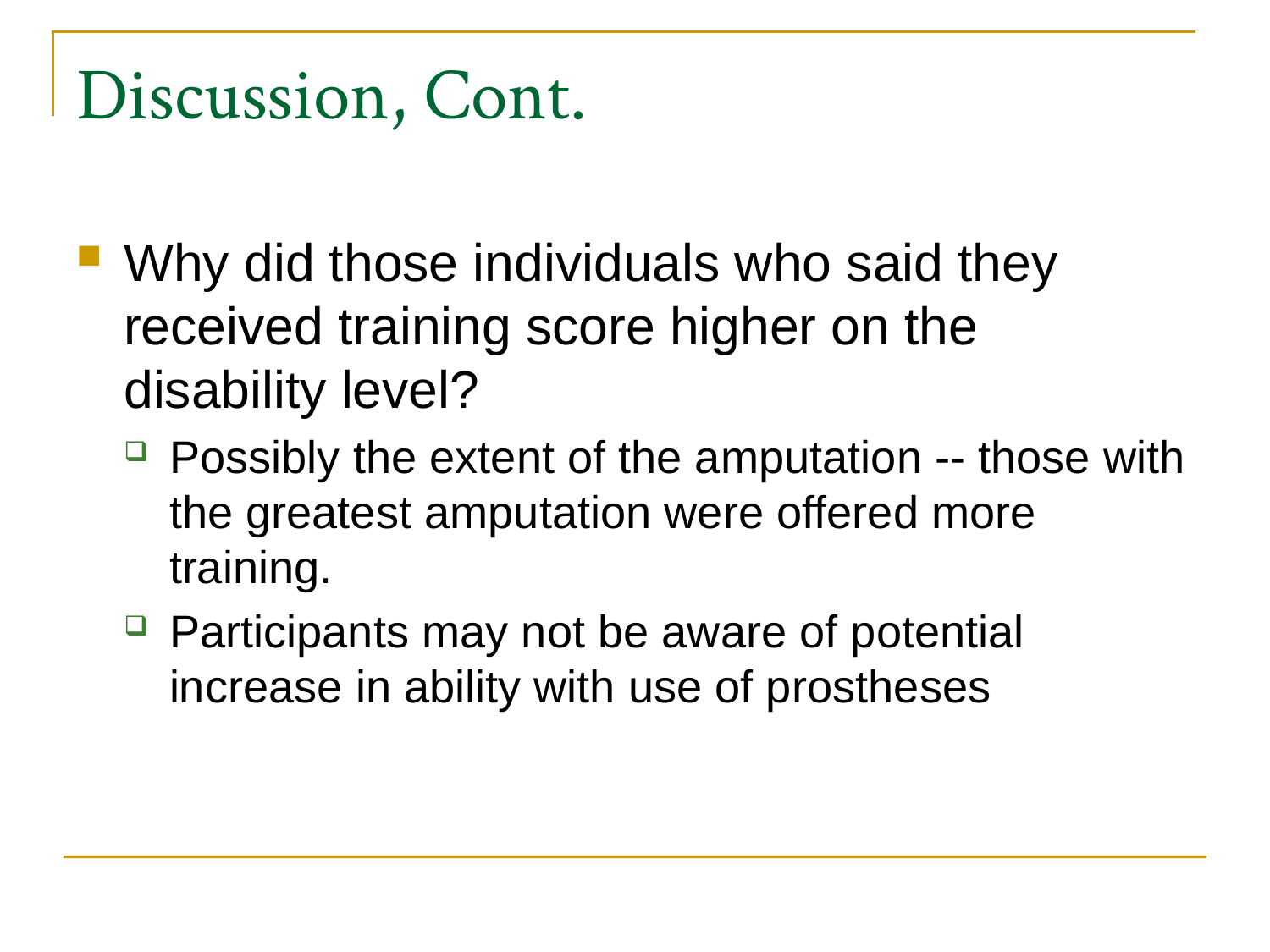

# Discussion, Cont.
Why did those individuals who said they received training score higher on the disability level?
Possibly the extent of the amputation -- those with the greatest amputation were offered more training.
Participants may not be aware of potential increase in ability with use of prostheses